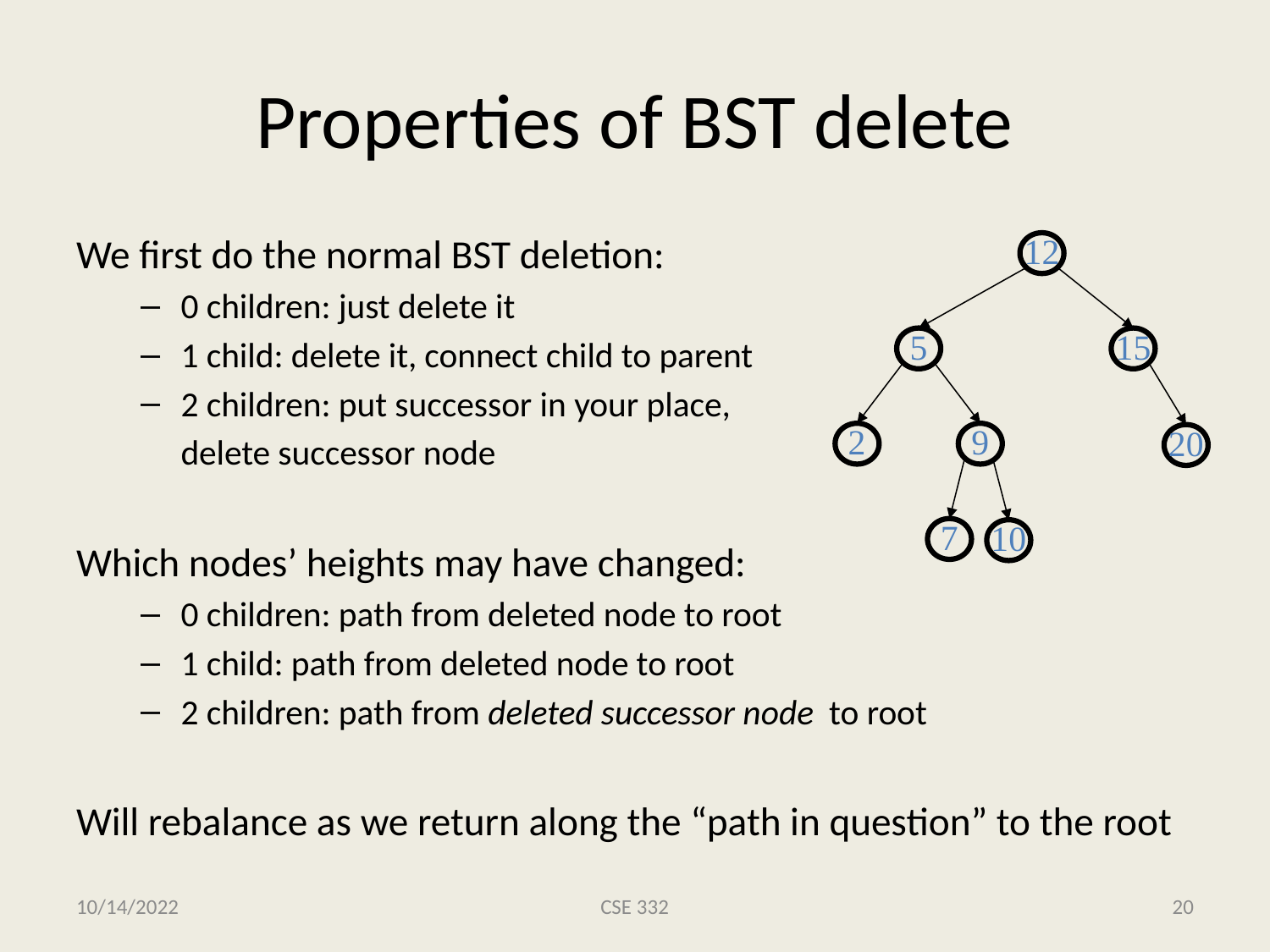

# Properties of BST delete
We first do the normal BST deletion:
0 children: just delete it
1 child: delete it, connect child to parent
2 children: put successor in your place,
	delete successor node

Which nodes’ heights may have changed:
0 children: path from deleted node to root
1 child: path from deleted node to root
2 children: path from deleted successor node  to root

Will rebalance as we return along the “path in question” to the root

12
5
15
2
9
20
7
10
10/14/2022
CSE 332
20